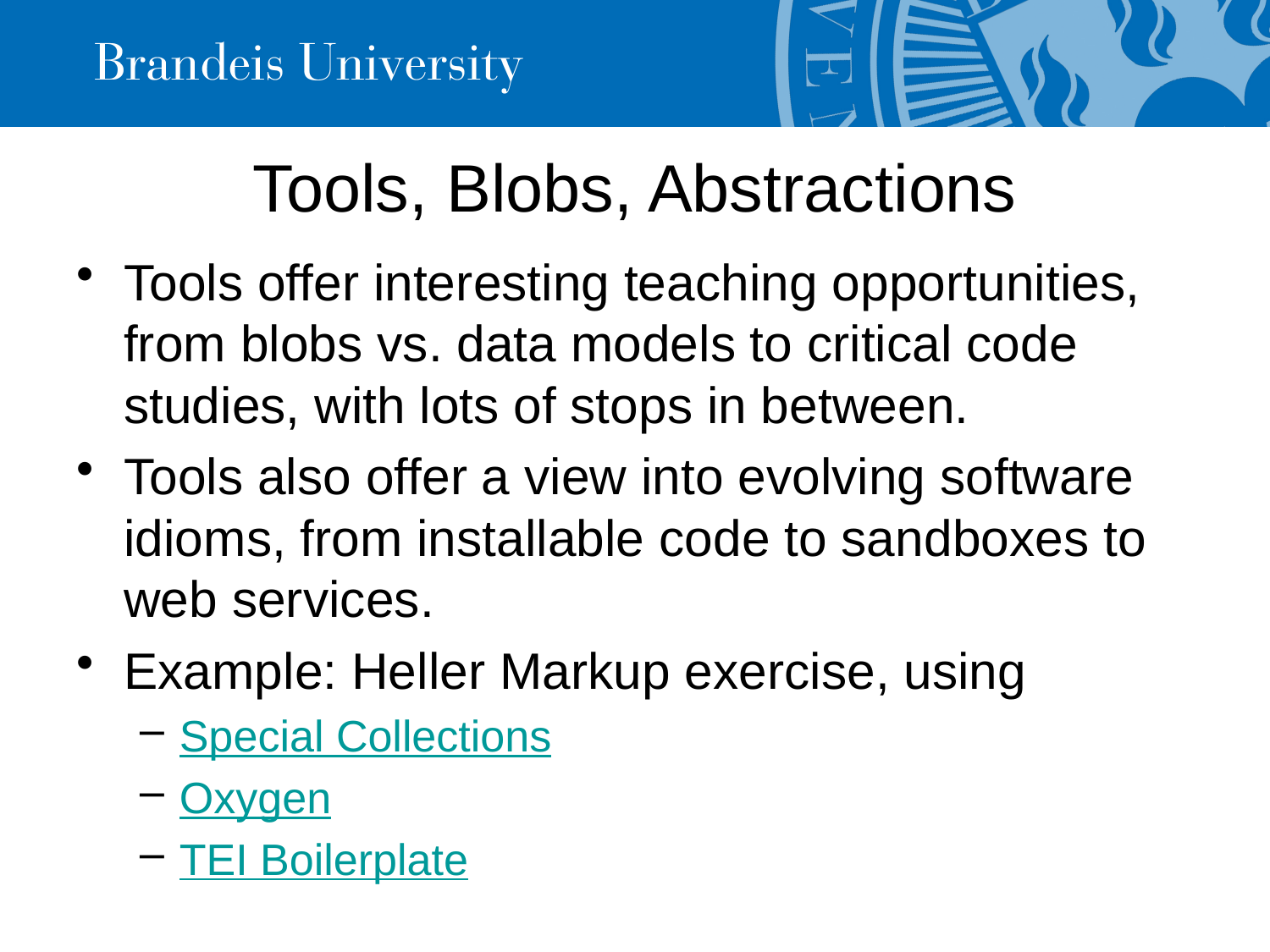

# Tools, Blobs, Abstractions
Tools offer interesting teaching opportunities, from blobs vs. data models to critical code studies, with lots of stops in between.
Tools also offer a view into evolving software idioms, from installable code to sandboxes to web services.
Example: Heller Markup exercise, using
Special Collections
Oxygen
TEI Boilerplate